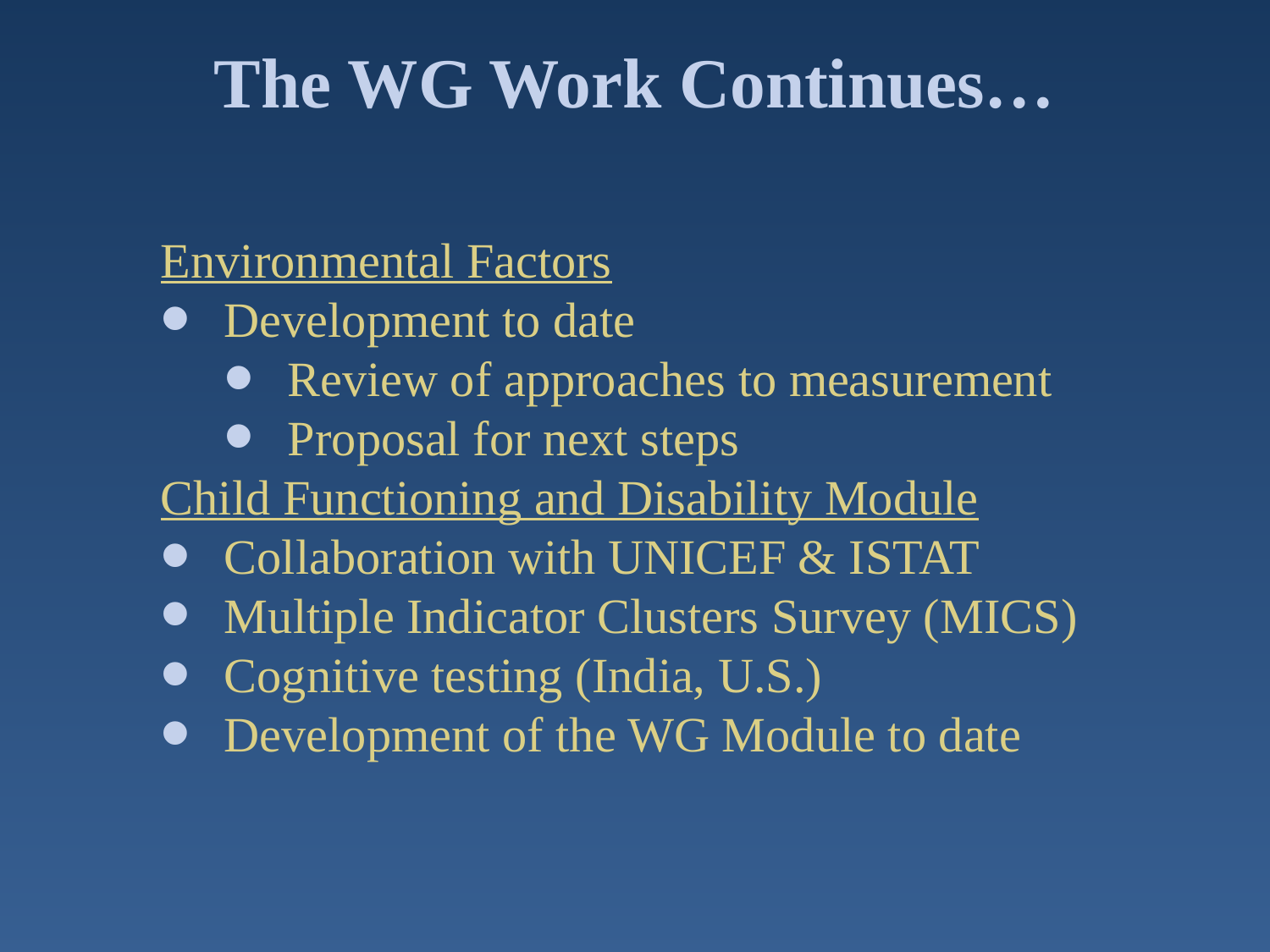

# The WG Work Continues…
Environmental Factors
Development to date
Review of approaches to measurement
Proposal for next steps
Child Functioning and Disability Module
Collaboration with UNICEF & ISTAT
Multiple Indicator Clusters Survey (MICS)
Cognitive testing (India, U.S.)
Development of the WG Module to date